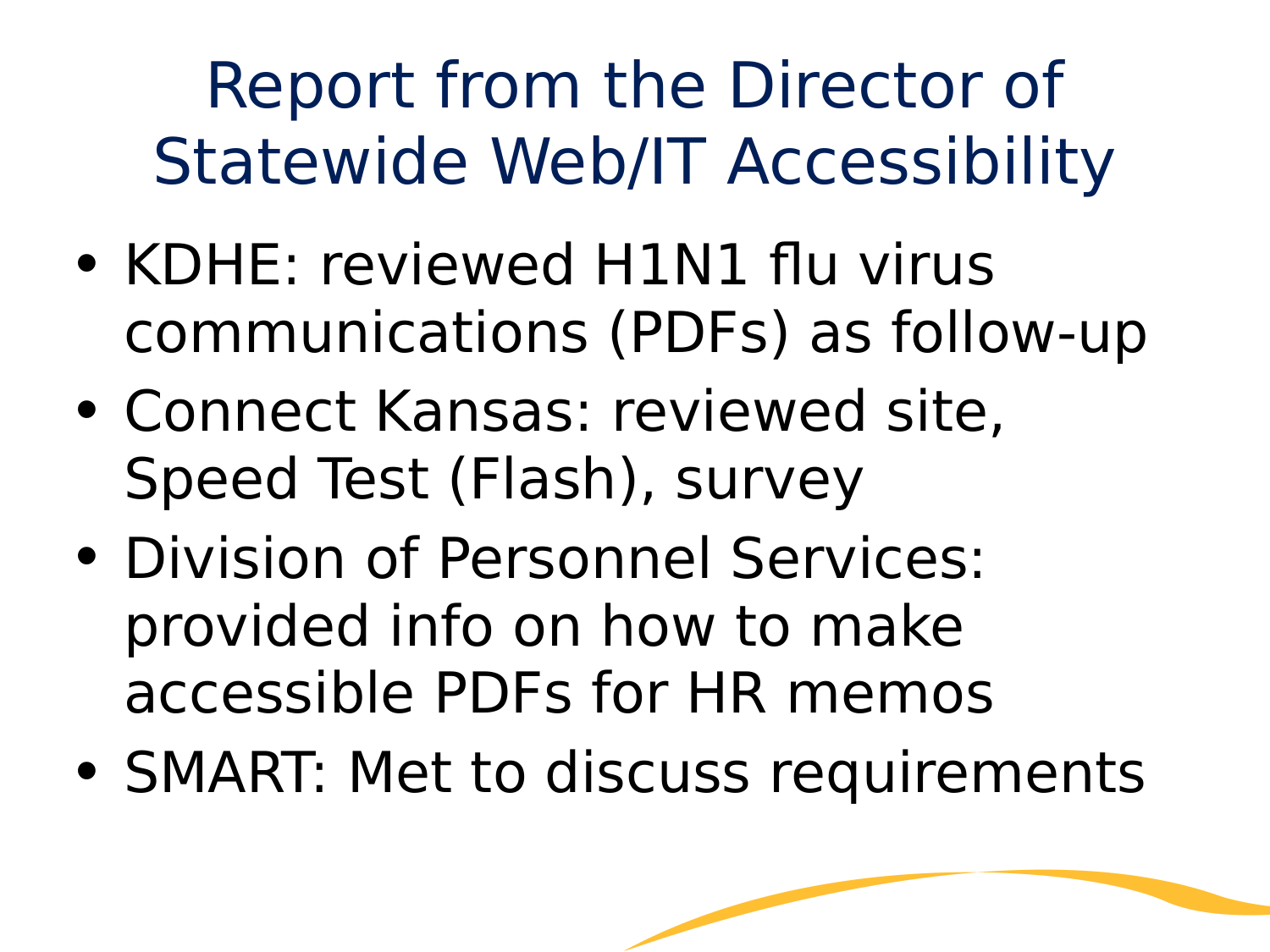

# Report from the Director of Statewide Web/IT Accessibility
KDHE: reviewed H1N1 flu virus communications (PDFs) as follow-up
Connect Kansas: reviewed site, Speed Test (Flash), survey
Division of Personnel Services: provided info on how to make accessible PDFs for HR memos
SMART: Met to discuss requirements